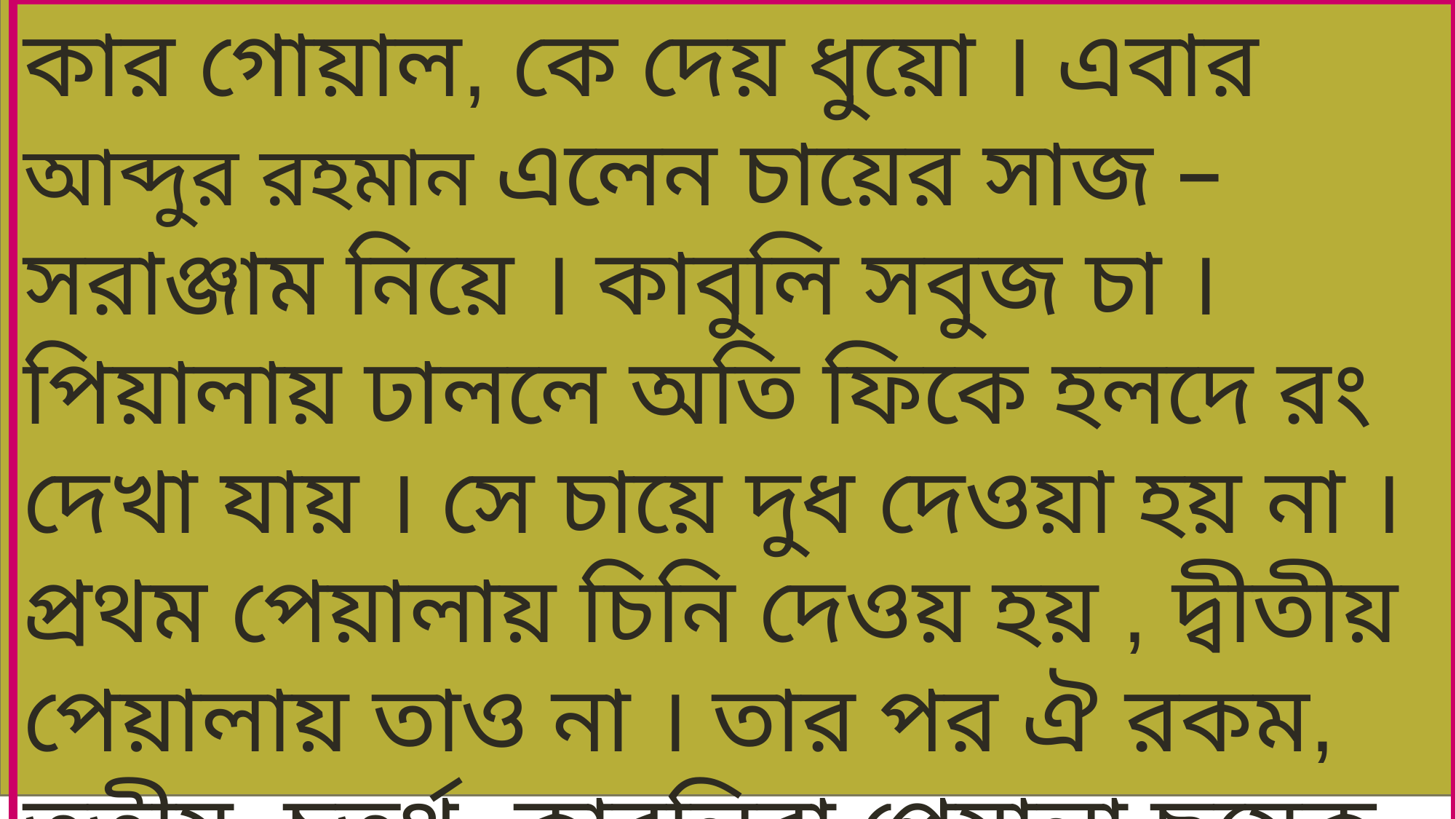

কার গোয়াল, কে দেয় ধুয়ো । এবার আব্দুর রহমান এলেন চায়ের সাজ – সরাঞ্জাম নিয়ে । কাবুলি সবুজ চা । পিয়ালায় ঢাললে অতি ফিকে হলদে রং দেখা যায় । সে চায়ে দুধ দেওয়া হয় না । প্রথম পেয়ালায় চিনি দেওয় হয় , দ্বীতীয় পেয়ালায় তাও না । তার পর ঐ রকম, তৃতীয়, চতুর্থ- কাবুলিরা পেয়ালা ছয়েক খায় ।